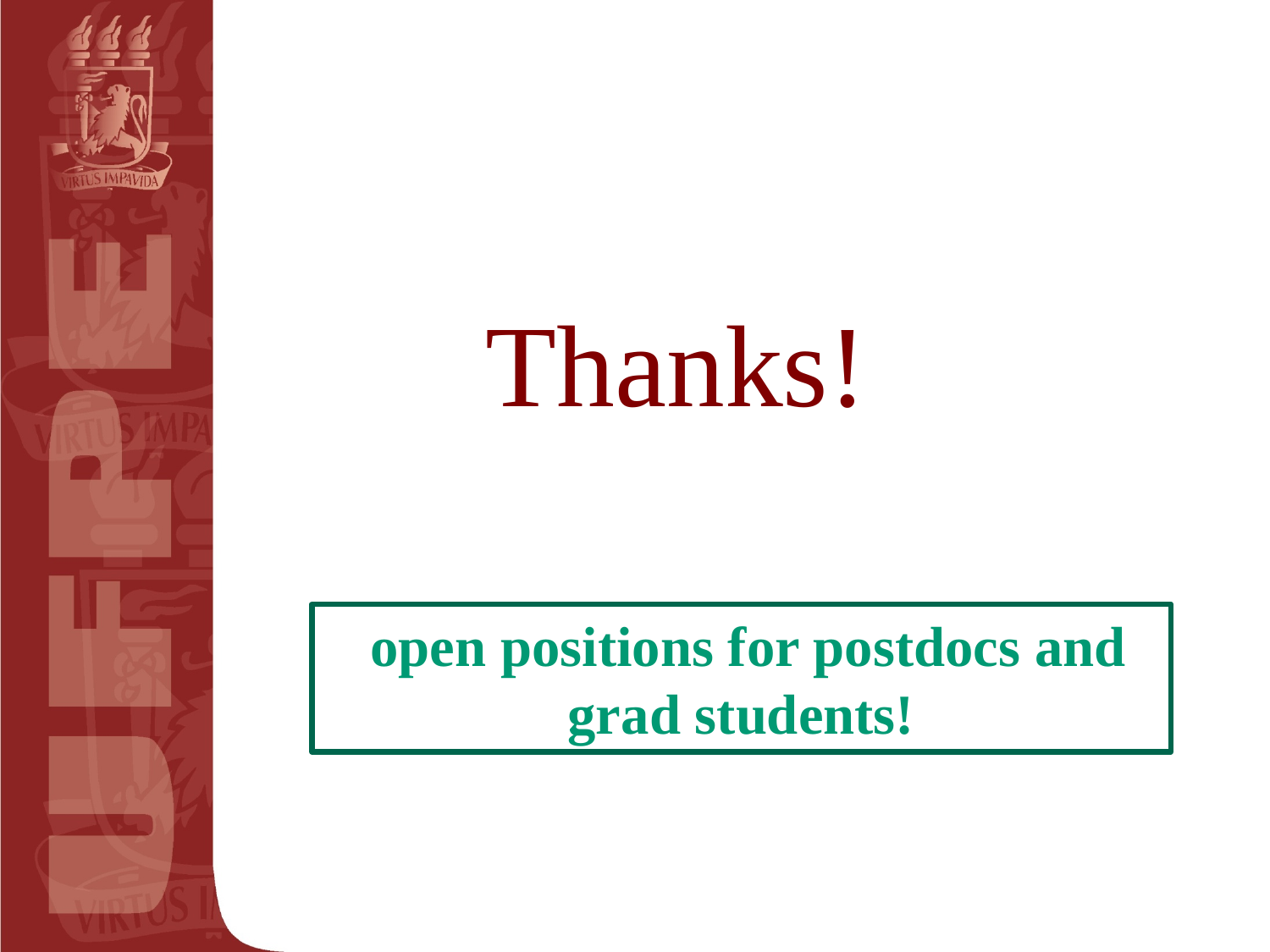

Thanks!
 open positions for postdocs and grad students!